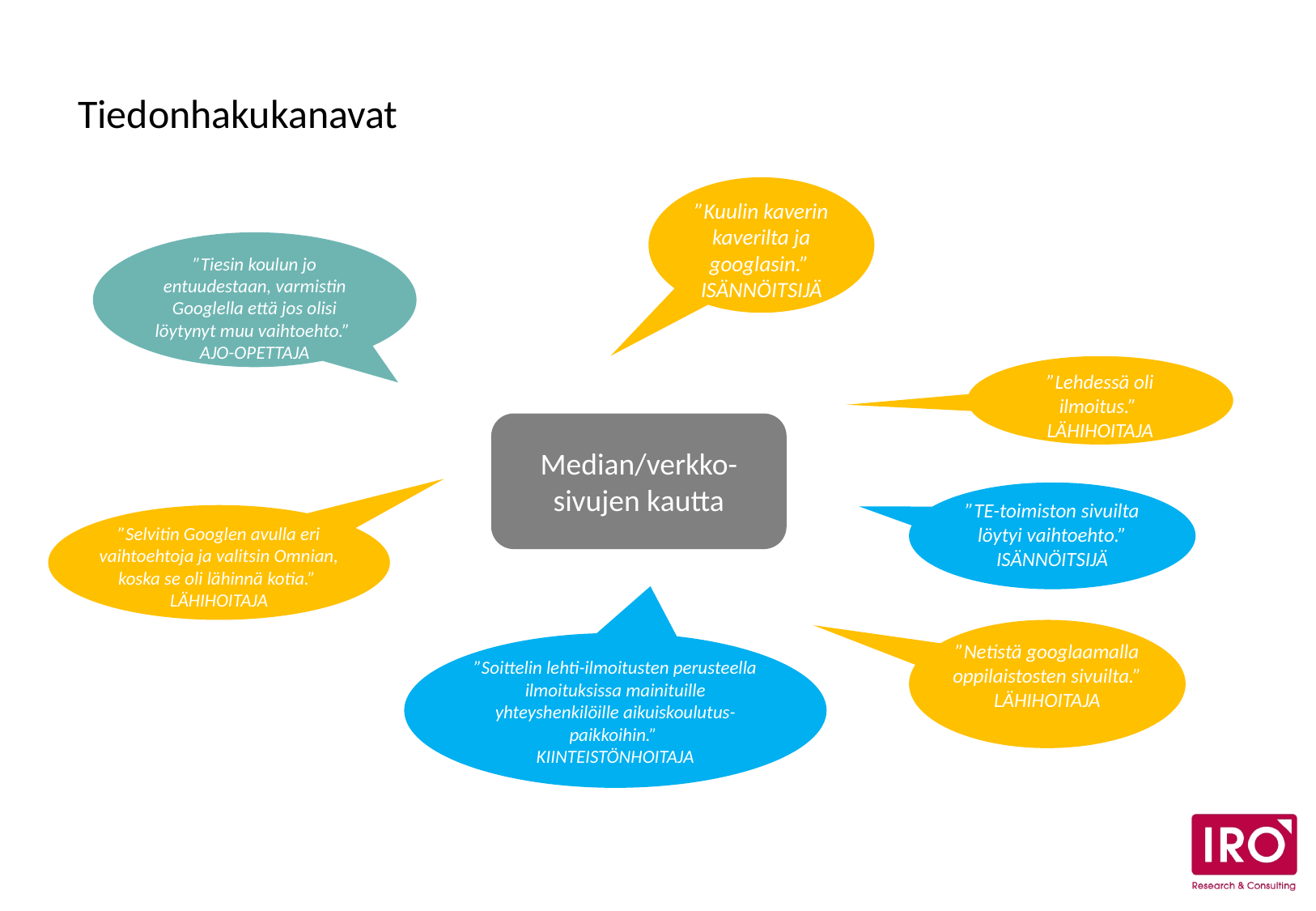

# Tiedonhakukanavat
”Kuulin kaverin kaverilta ja googlasin.”
ISÄNNÖITSIJÄ
”Tiesin koulun jo entuudestaan, varmistin Googlella että jos olisi löytynyt muu vaihtoehto.”
AJO-OPETTAJA
”Lehdessä oli ilmoitus.”
LÄHIHOITAJA
Median/verkko-sivujen kautta
”TE-toimiston sivuilta löytyi vaihtoehto.”
ISÄNNÖITSIJÄ
”Selvitin Googlen avulla eri vaihtoehtoja ja valitsin Omnian, koska se oli lähinnä kotia.”
LÄHIHOITAJA
”Netistä googlaamalla oppilaistosten sivuilta.” LÄHIHOITAJA
”Soittelin lehti-ilmoitusten perusteella ilmoituksissa mainituille yhteyshenkilöille aikuiskoulutus-paikkoihin.”
KIINTEISTÖNHOITAJA